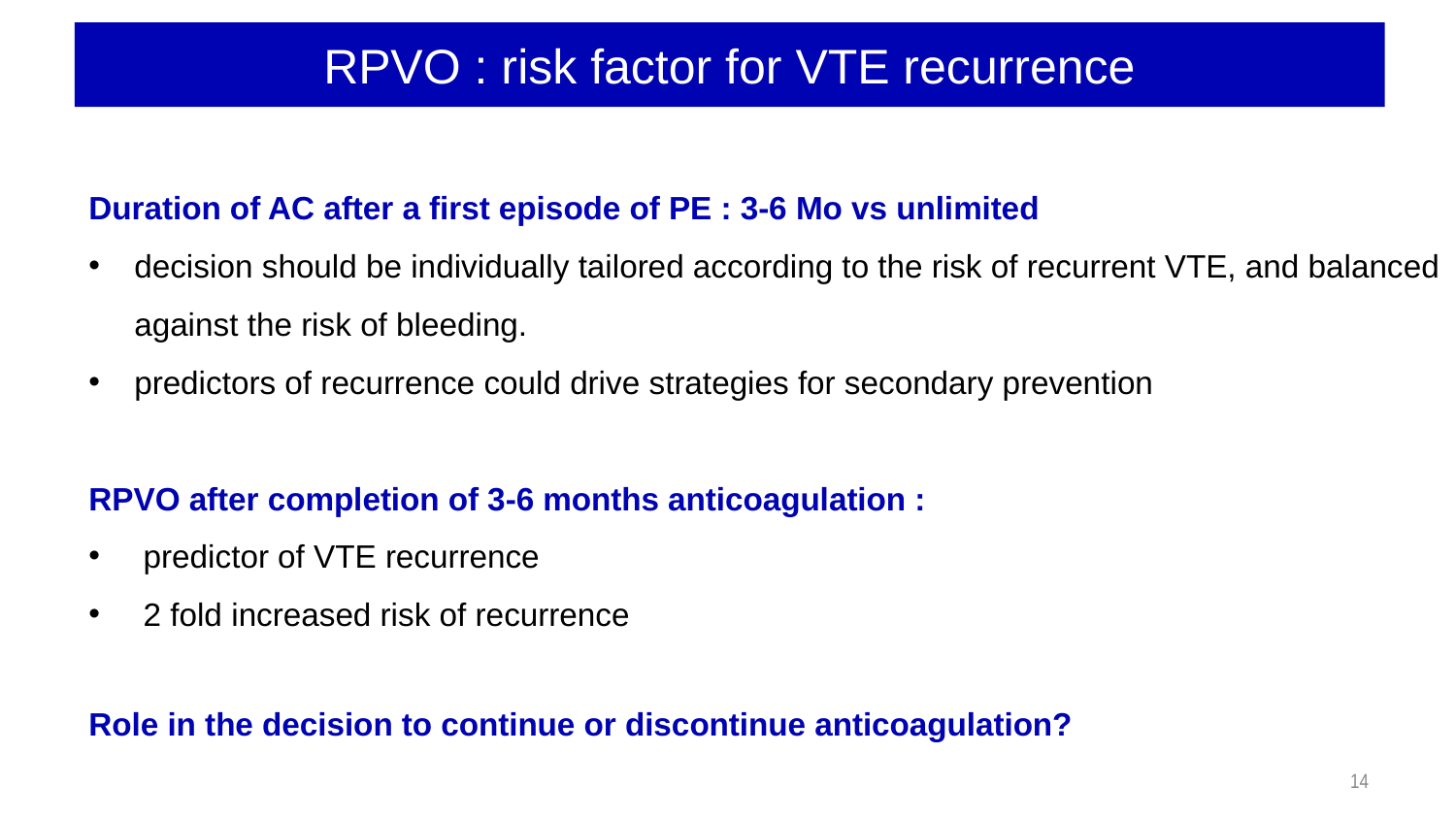

RPVO : risk factor for VTE recurrence
Duration of AC after a first episode of PE : 3-6 Mo vs unlimited
decision should be individually tailored according to the risk of recurrent VTE, and balanced against the risk of bleeding.
predictors of recurrence could drive strategies for secondary prevention

RPVO after completion of 3-6 months anticoagulation :
 predictor of VTE recurrence
 2 fold increased risk of recurrence

Role in the decision to continue or discontinue anticoagulation?
14